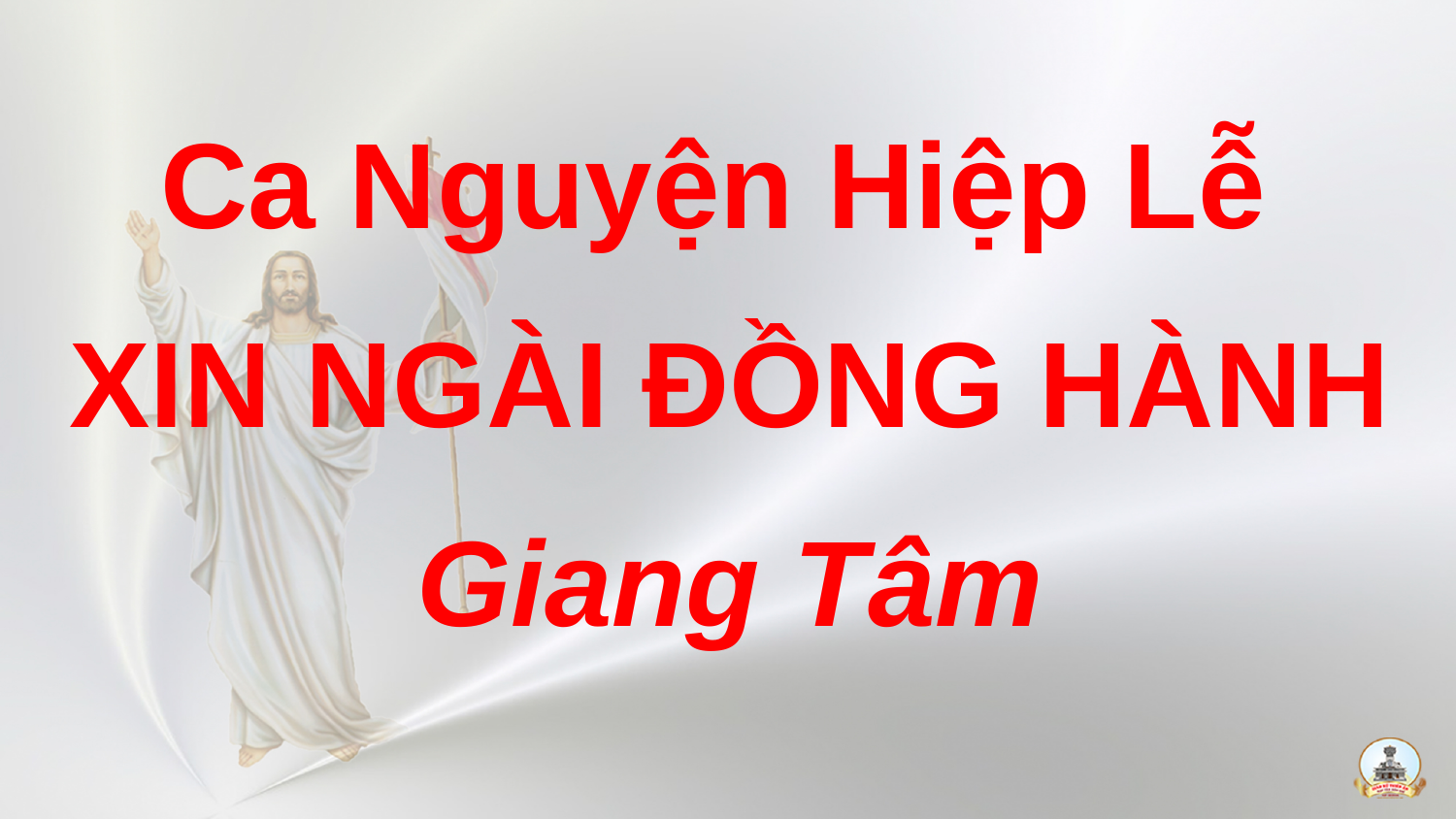

Ca Nguyện Hiệp Lễ
XIN NGÀI ĐỒNG HÀNH
Giang Tâm